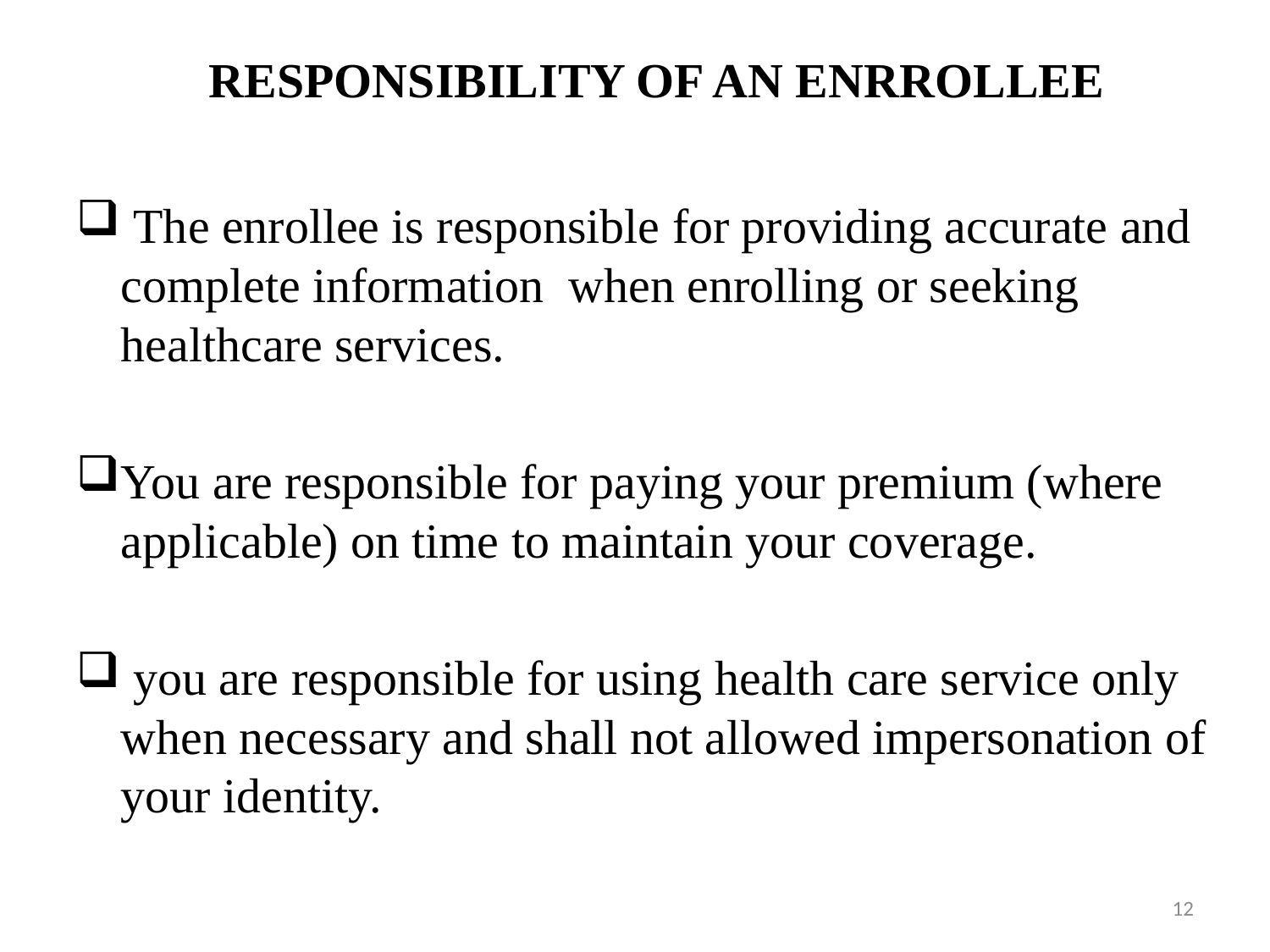

RESPONSIBILITY OF AN ENRROLLEE

 The enrollee is responsible for providing accurate and complete information  when enrolling or seeking healthcare services.

You are responsible for paying your premium (where applicable) on time to maintain your coverage.

 you are responsible for using health care service only when necessary and shall not allowed impersonation of your identity.

12